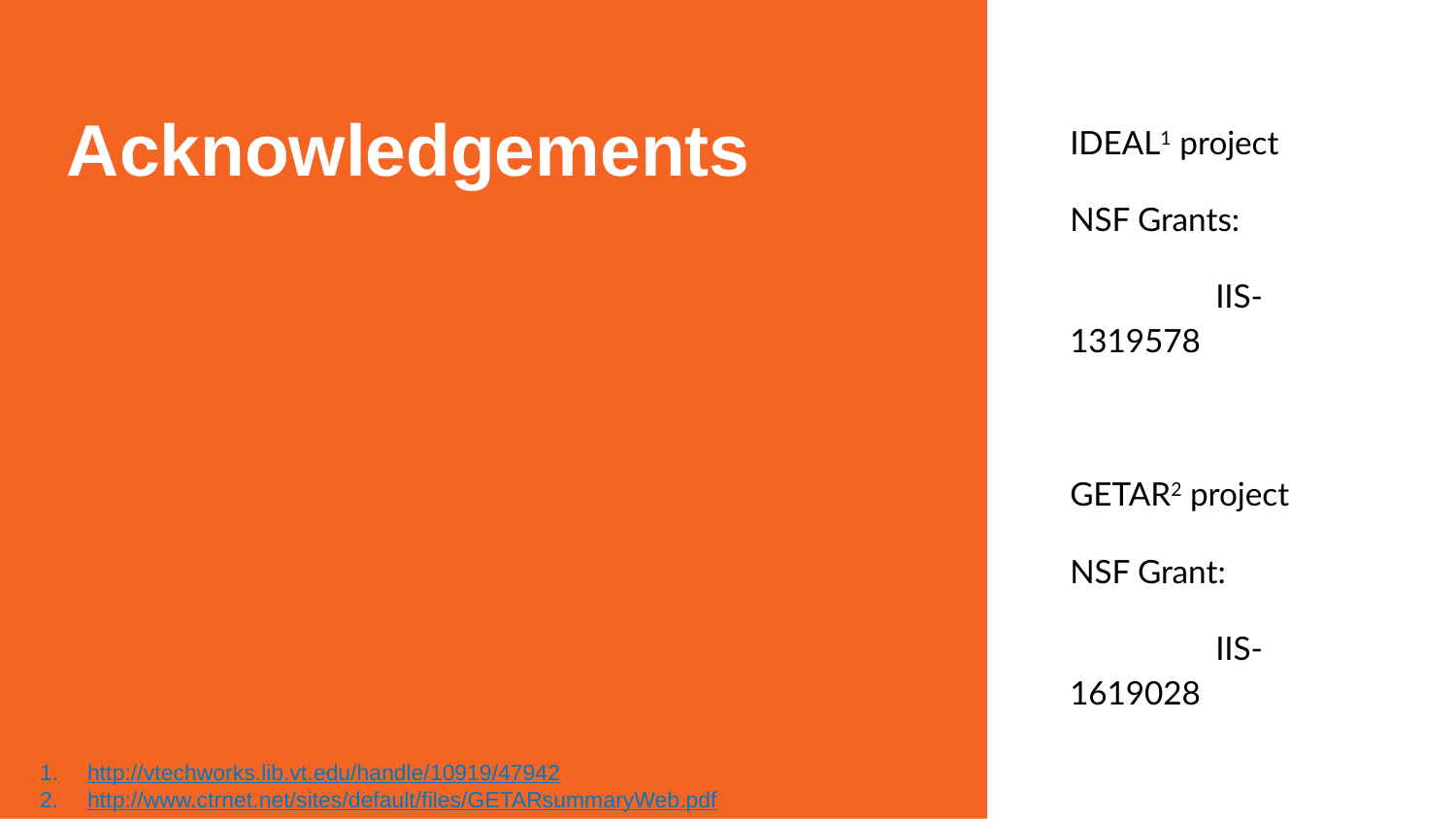

# Acknowledgements
IDEAL1 project
NSF Grants:
	IIS-1319578

GETAR2 project
NSF Grant:
	IIS-1619028

http://vtechworks.lib.vt.edu/handle/10919/47942
http://www.ctrnet.net/sites/default/files/GETARsummaryWeb.pdf